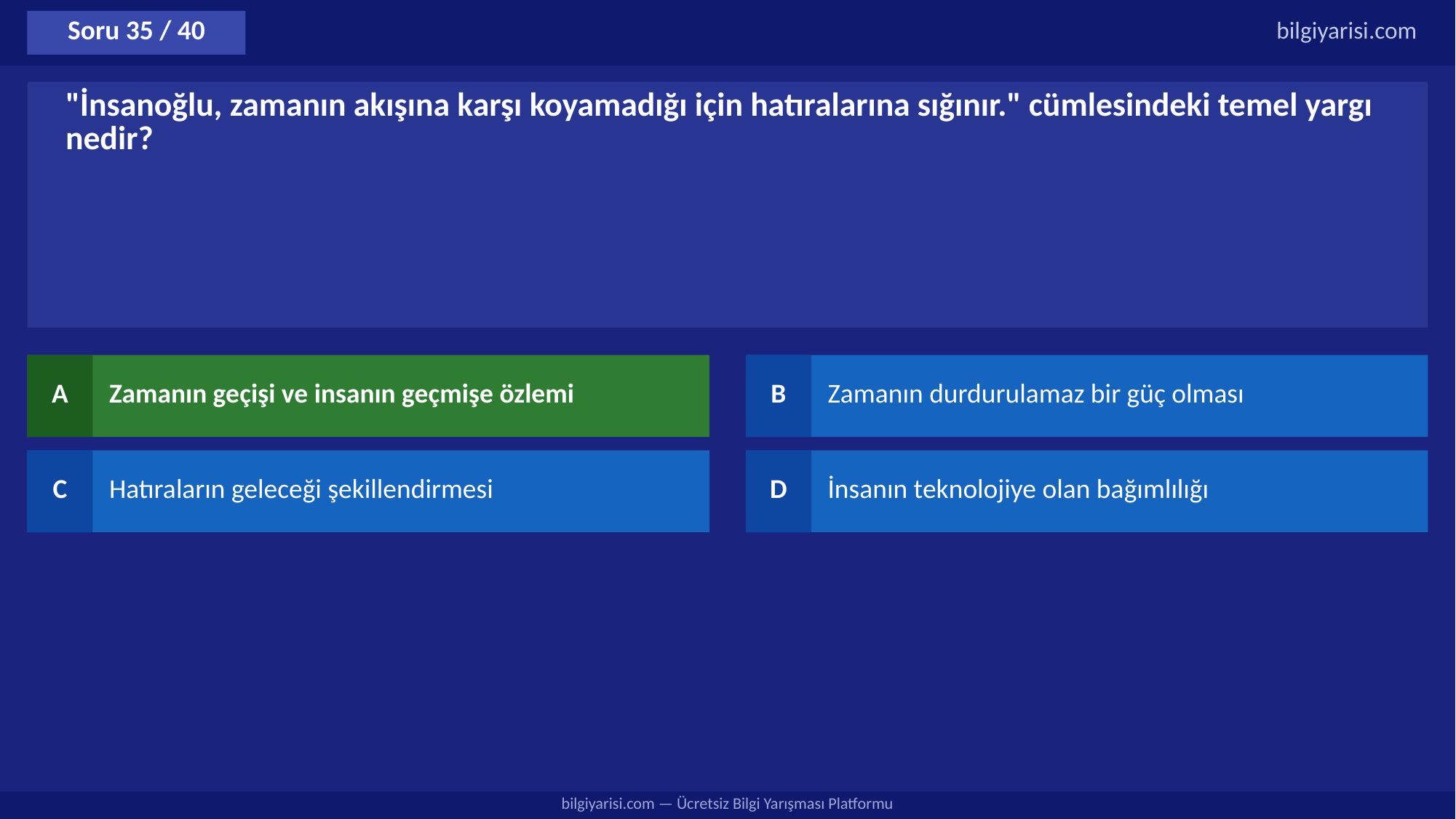

Soru 35 / 40
bilgiyarisi.com

"İnsanoğlu, zamanın akışına karşı koyamadığı için hatıralarına sığınır." cümlesindeki temel yargı nedir?

A
Zamanın geçişi ve insanın geçmişe özlemi

B
Zamanın durdurulamaz bir güç olması

C
Hatıraların geleceği şekillendirmesi

D
İnsanın teknolojiye olan bağımlılığı
bilgiyarisi.com — Ücretsiz Bilgi Yarışması Platformu